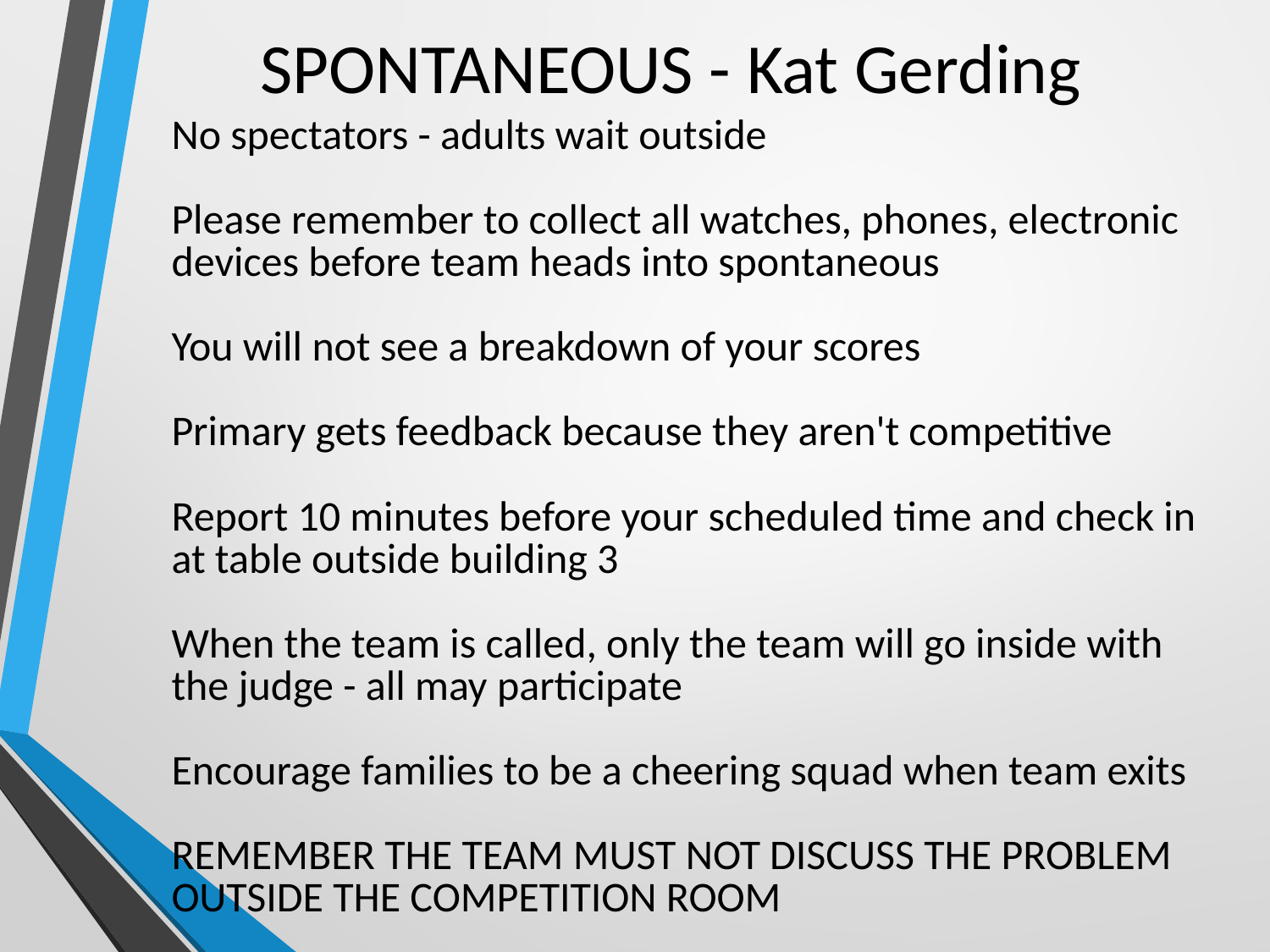

# SPONTANEOUS - Kat Gerding
No spectators - adults wait outside

Please remember to collect all watches, phones, electronic devices before team heads into spontaneous

You will not see a breakdown of your scores

Primary gets feedback because they aren't competitive

Report 10 minutes before your scheduled time and check in at table outside building 3

When the team is called, only the team will go inside with the judge - all may participate

Encourage families to be a cheering squad when team exits

REMEMBER THE TEAM MUST NOT DISCUSS THE PROBLEM OUTSIDE THE COMPETITION ROOM